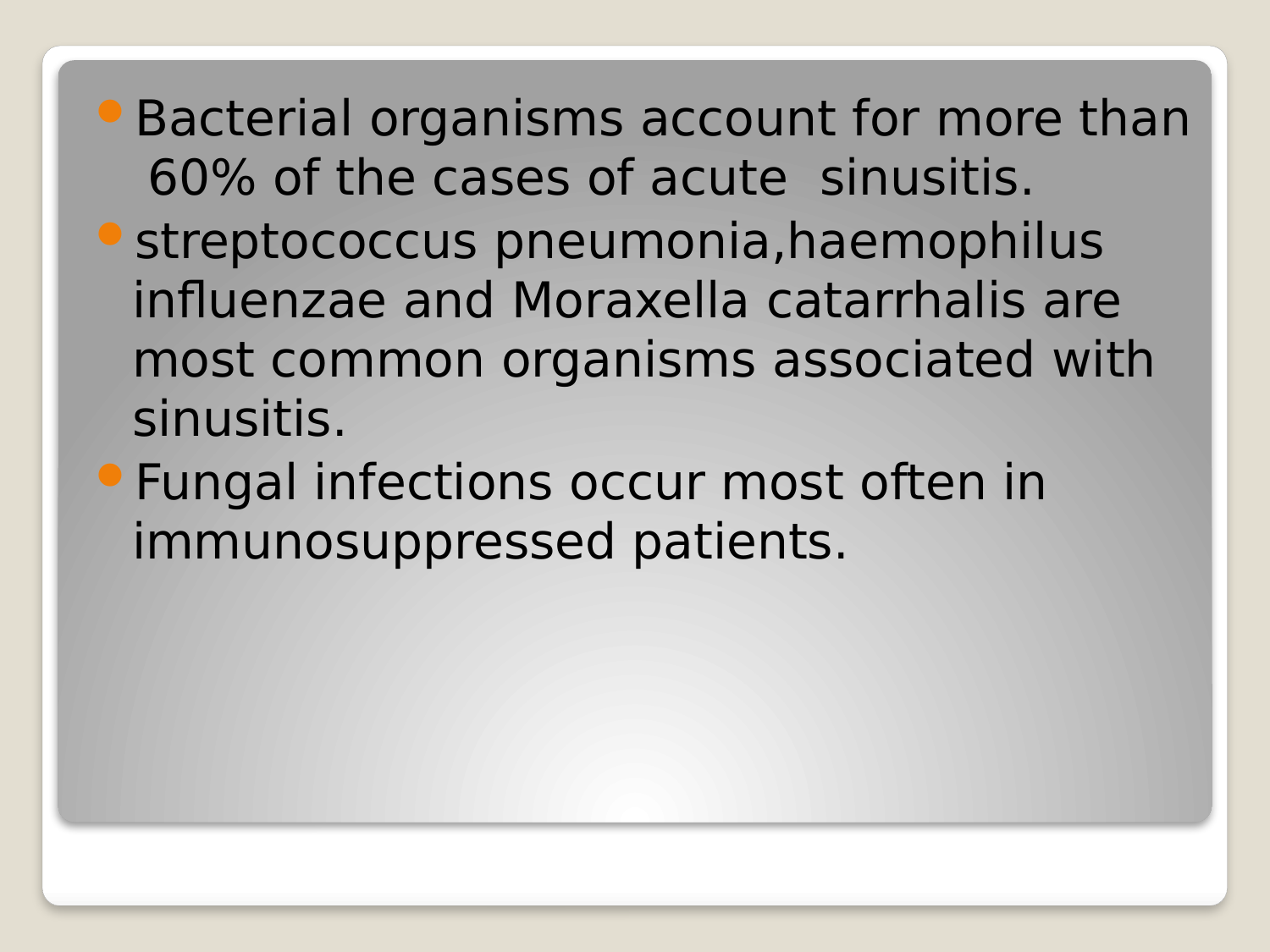

Bacterial organisms account for more than  60% of the cases of acute  sinusitis.
streptococcus pneumonia,haemophilus influenzae and Moraxella catarrhalis are most common organisms associated with sinusitis.
Fungal infections occur most often in immunosuppressed patients.